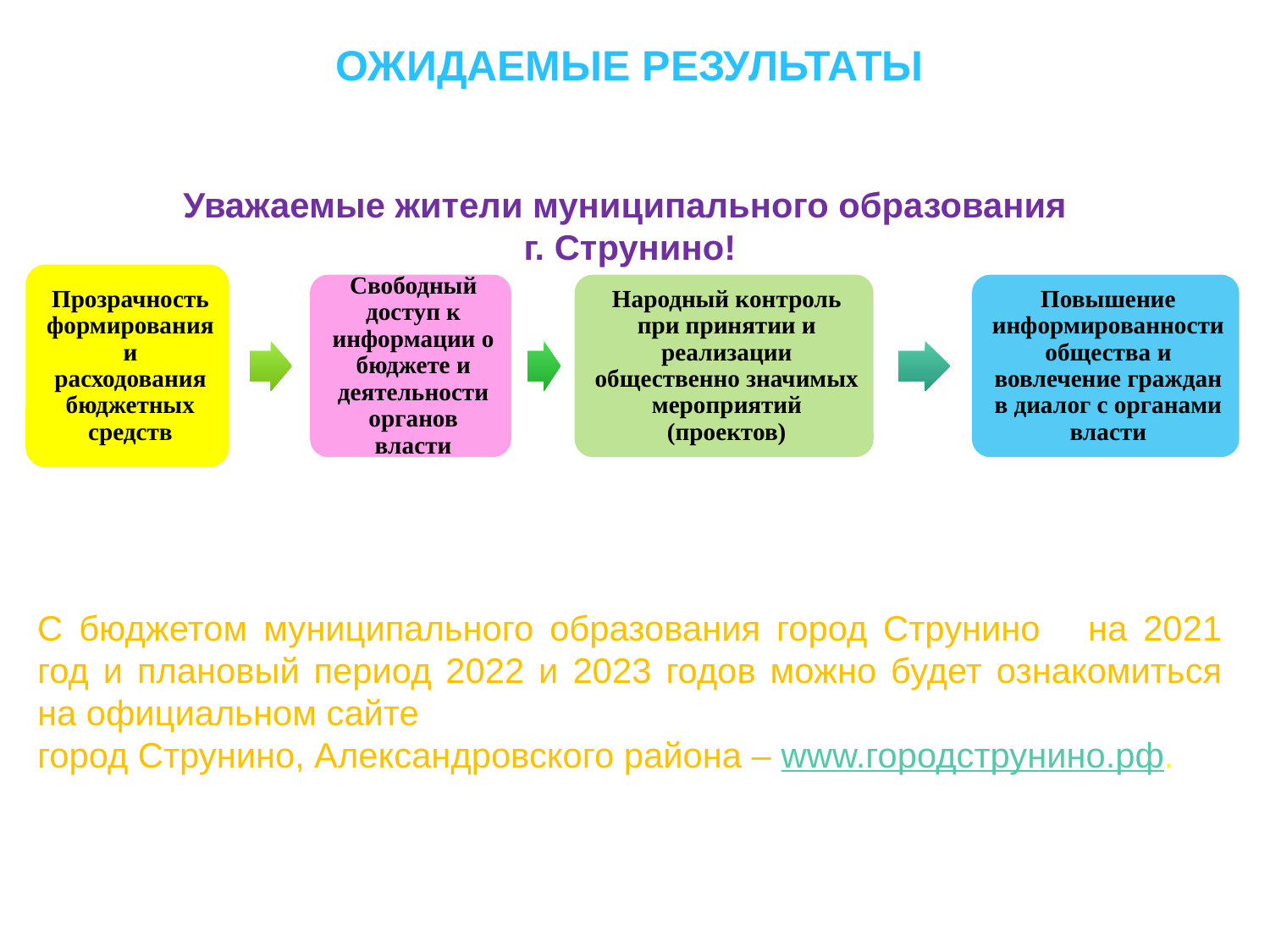

ОЖИДАЕМЫЕ РЕЗУЛЬТАТЫ
Уважаемые жители муниципального образования
г. Струнино!

С бюджетом муниципального образования город Струнино   на 2021 год и плановый период 2022 и 2023 годов можно будет ознакомиться на официальном сайте
город Струнино, Александровского района – www.городструнино.рф.

Прозрачность формирования и расходования бюджетных средств
Свободный доступ к информации о бюджете и деятельности органов власти
Народный контроль при принятии и реализации общественно значимых мероприятий (проектов)
Повышение информированности общества и вовлечение граждан в диалог с органами власти